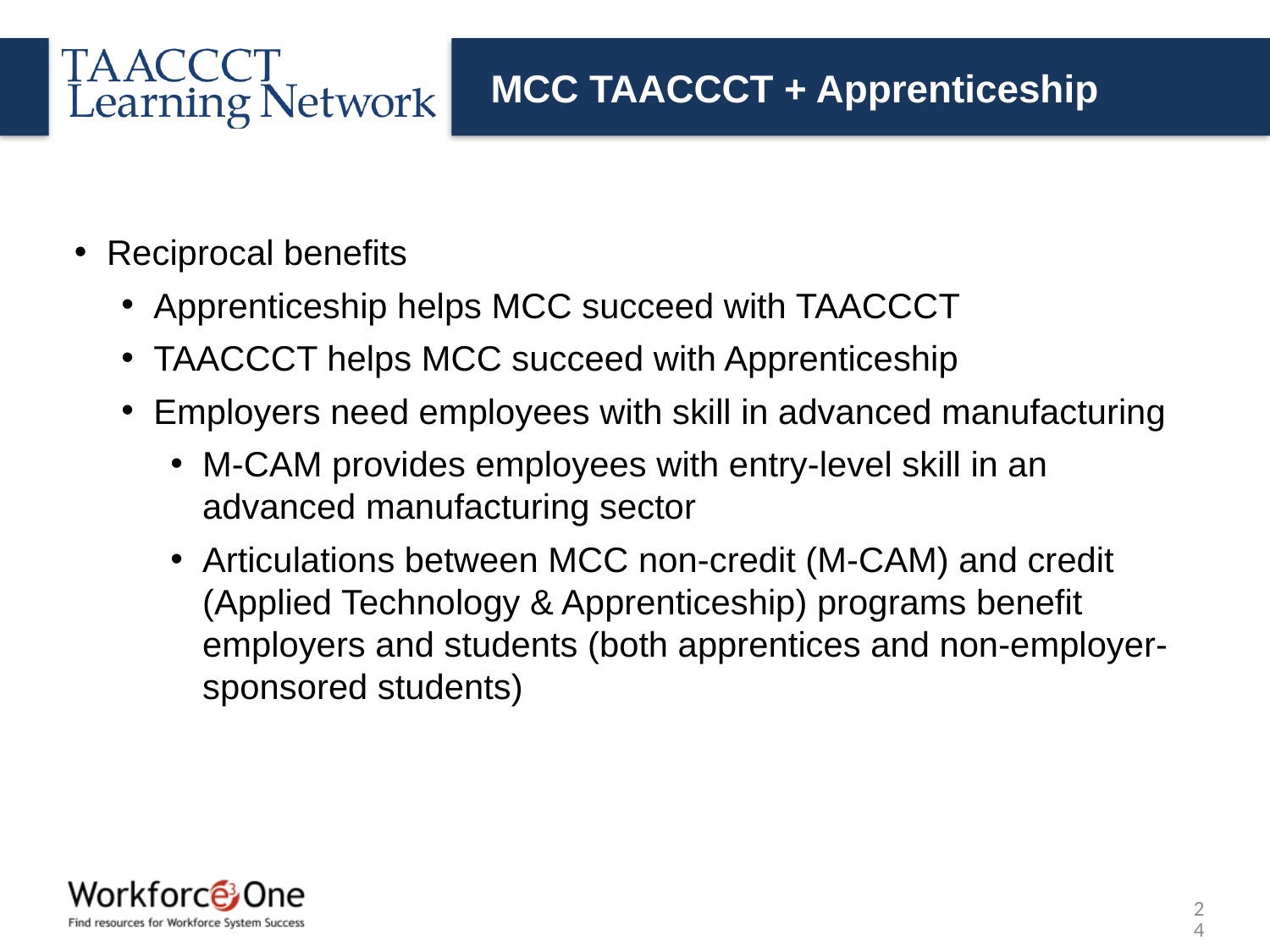

# MCC TAACCCT + Apprenticeship
Reciprocal benefits
Apprenticeship helps MCC succeed with TAACCCT
TAACCCT helps MCC succeed with Apprenticeship
Employers need employees with skill in advanced manufacturing
M-CAM provides employees with entry-level skill in an advanced manufacturing sector
Articulations between MCC non-credit (M-CAM) and credit (Applied Technology & Apprenticeship) programs benefit employers and students (both apprentices and non-employer-sponsored students)
24